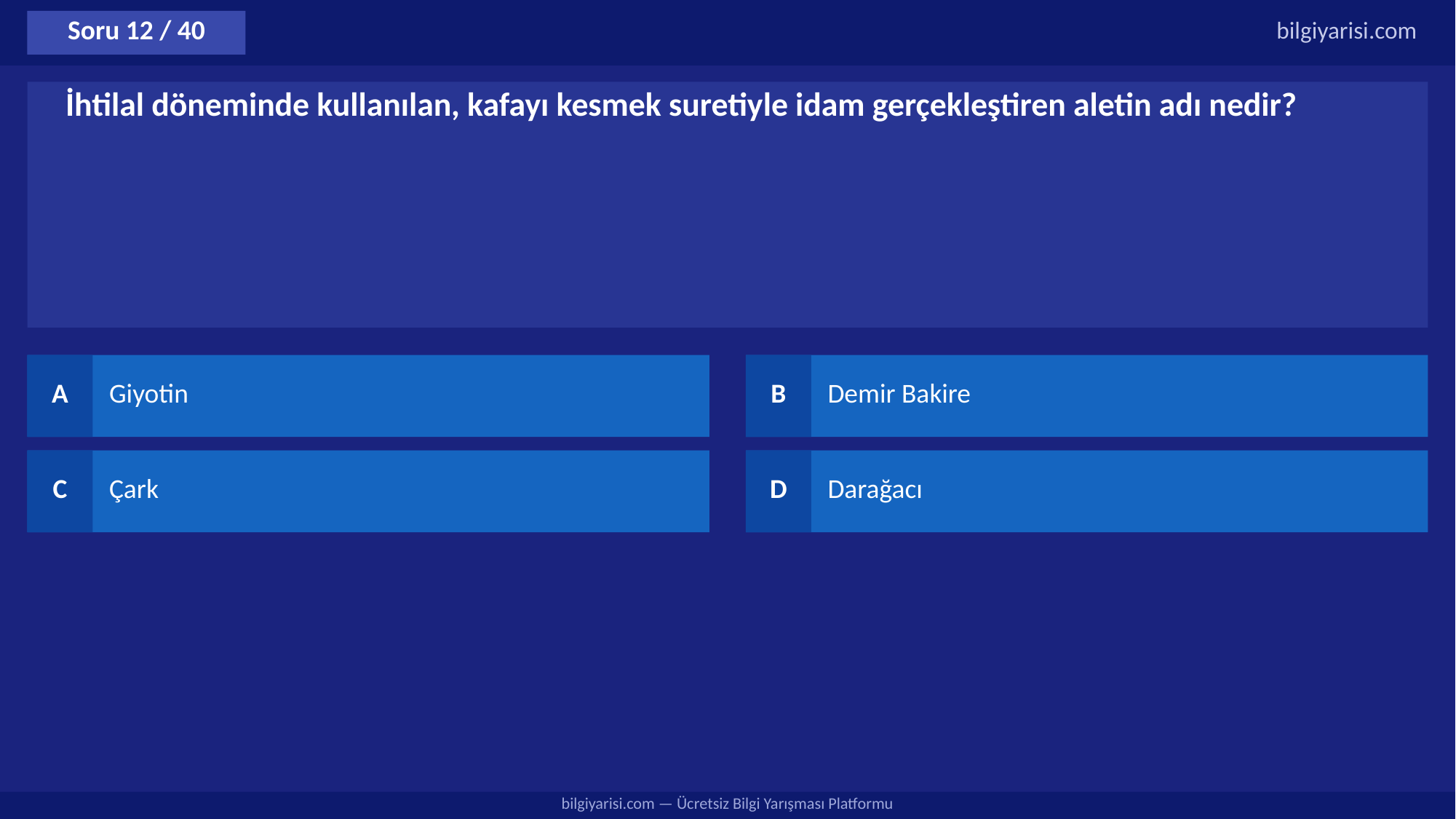

Soru 12 / 40
bilgiyarisi.com

İhtilal döneminde kullanılan, kafayı kesmek suretiyle idam gerçekleştiren aletin adı nedir?

A
Giyotin

B
Demir Bakire

C
Çark

D
Darağacı
bilgiyarisi.com — Ücretsiz Bilgi Yarışması Platformu